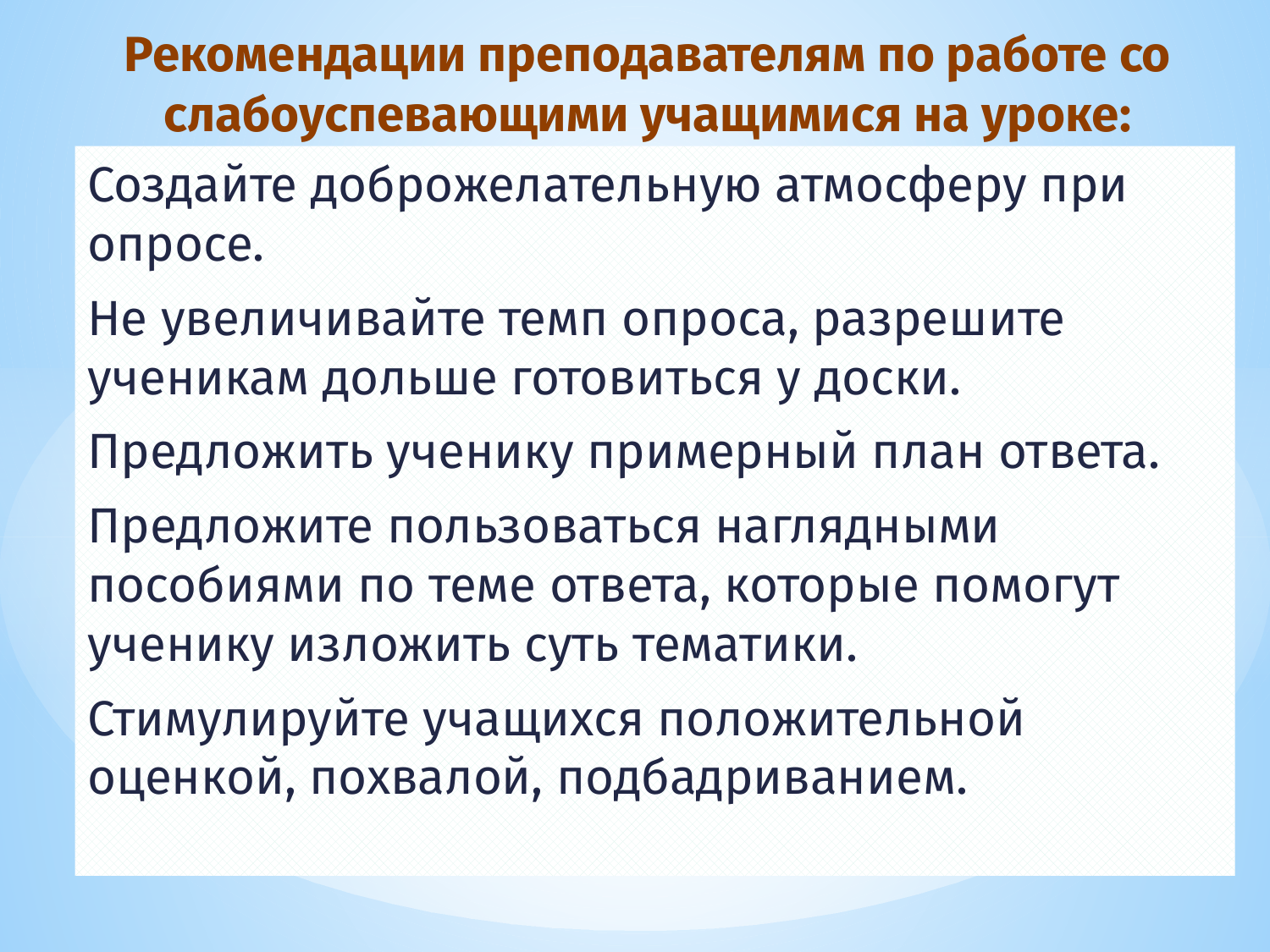

# Рекомендации преподавателям по работе со слабоуспевающими учащимися на уроке:
Создайте доброжелательную атмосферу при опросе.
Не увеличивайте темп опроса, разрешите ученикам дольше готовиться у доски.
Предложить ученику примерный план ответа.
Предложите пользоваться наглядными пособиями по теме ответа, которые помогут ученику изложить суть тематики.
Стимулируйте учащихся положительной оценкой, похвалой, подбадриванием.